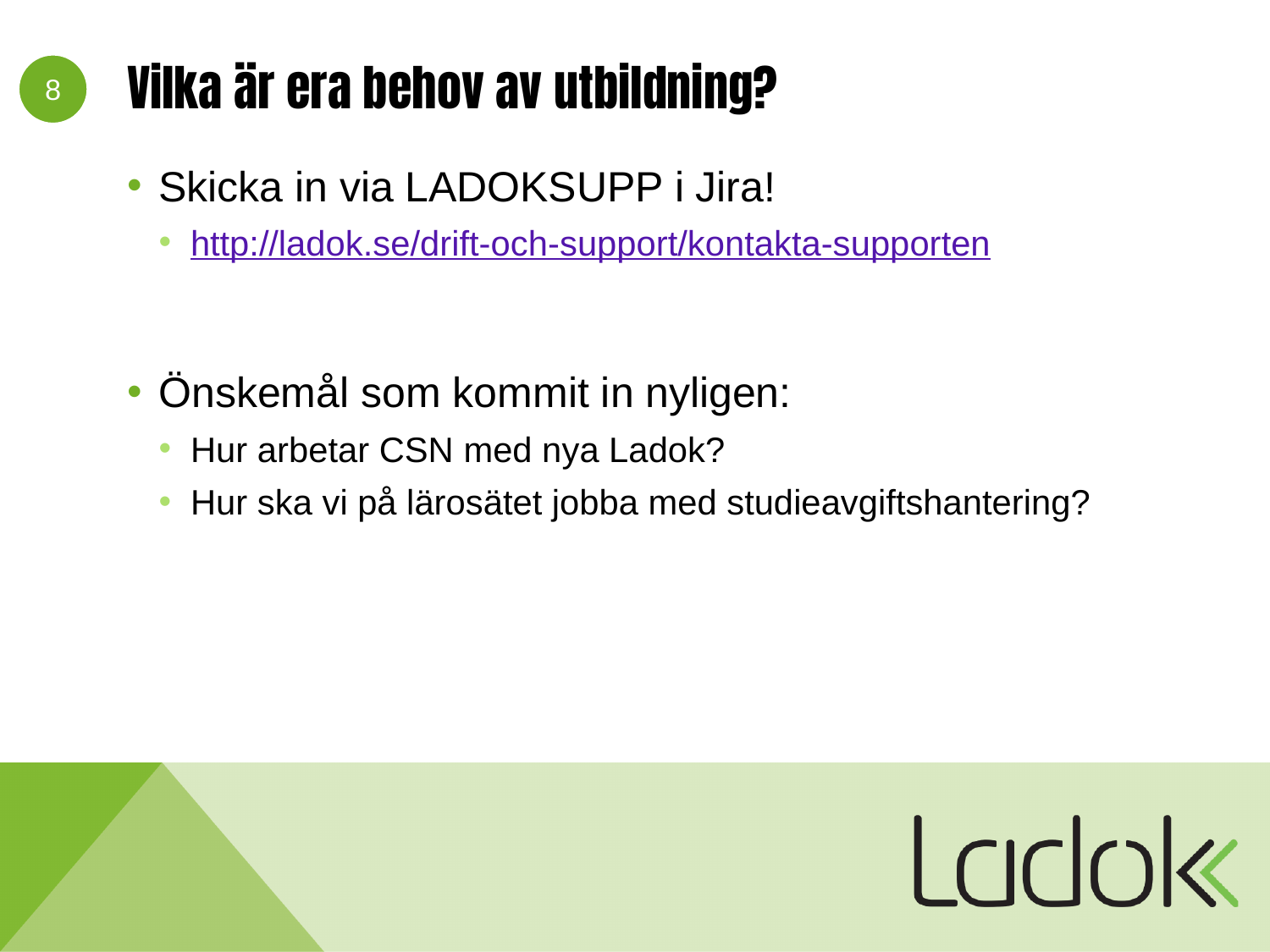

# Vilka är era behov av utbildning?
Skicka in via LADOKSUPP i Jira!
http://ladok.se/drift-och-support/kontakta-supporten

Önskemål som kommit in nyligen:
Hur arbetar CSN med nya Ladok?
Hur ska vi på lärosätet jobba med studieavgiftshantering?